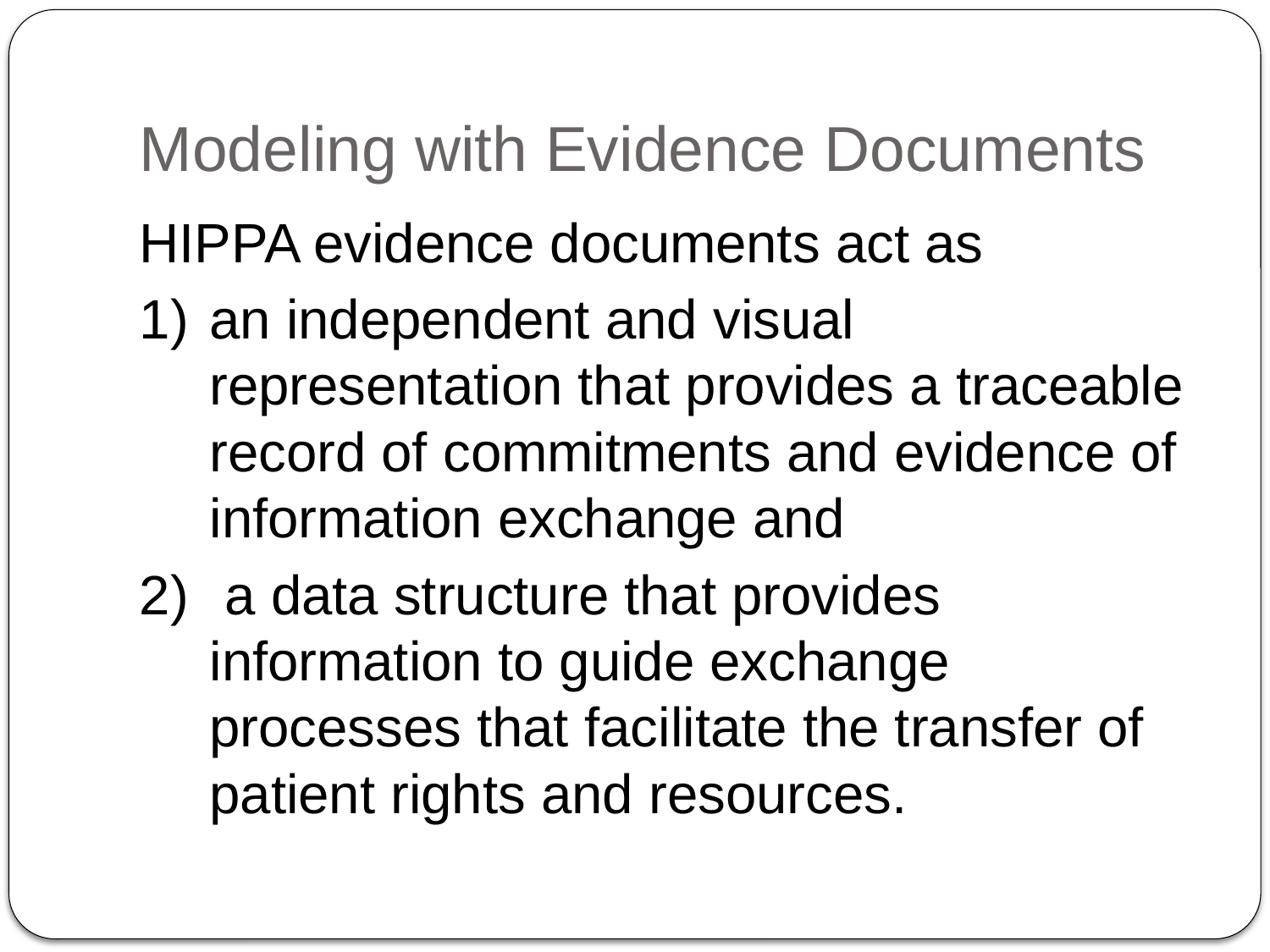

# Modeling with Evidence Documents
HIPPA evidence documents act as
an independent and visual representation that provides a traceable record of commitments and evidence of information exchange and
 a data structure that provides information to guide exchange processes that facilitate the transfer of patient rights and resources.